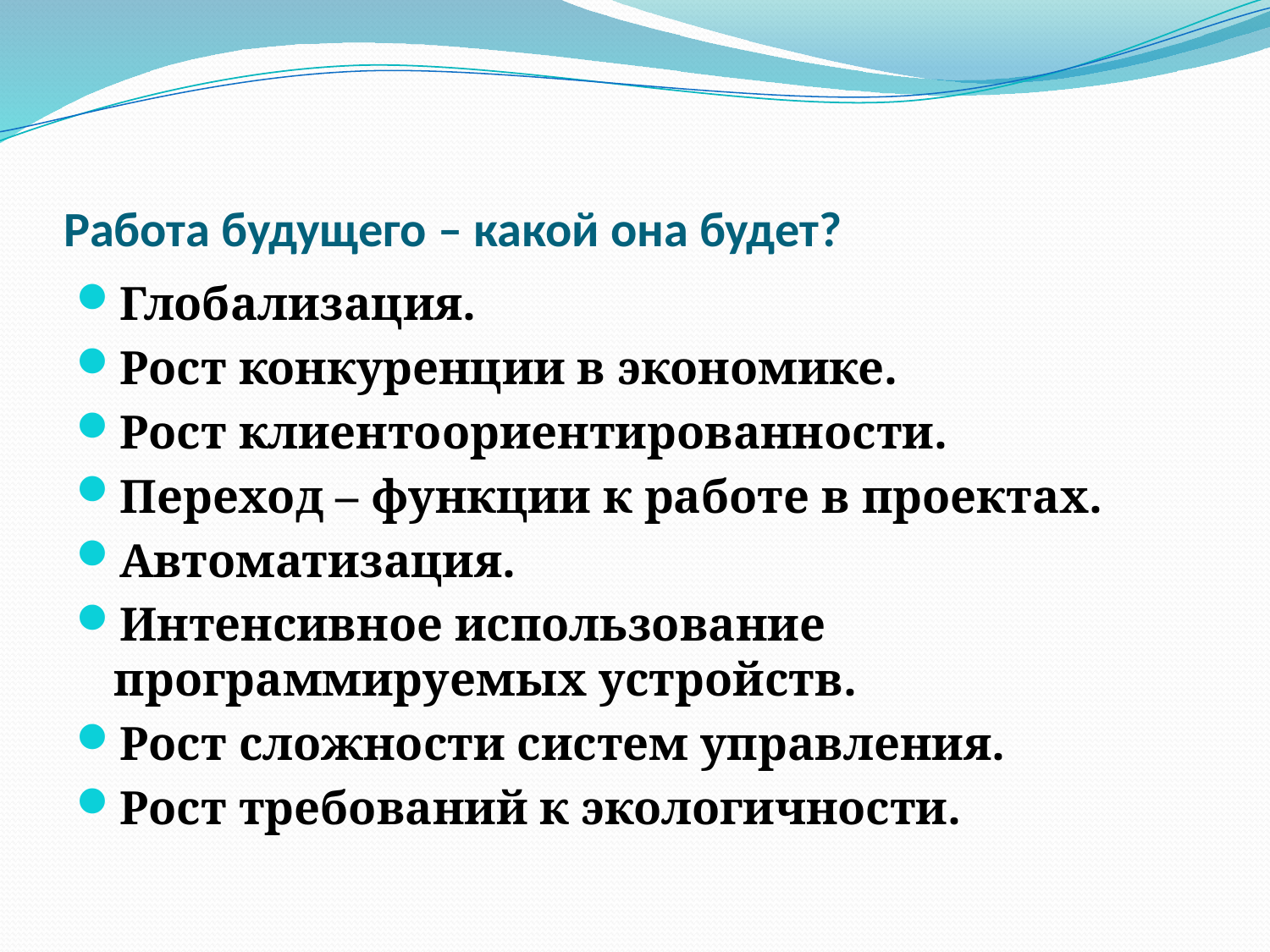

# Работа будущего – какой она будет?
Глобализация.
Рост конкуренции в экономике.
Рост клиентоориентированности.
Переход – функции к работе в проектах.
Автоматизация.
Интенсивное использование программируемых устройств.
Рост сложности систем управления.
Рост требований к экологичности.